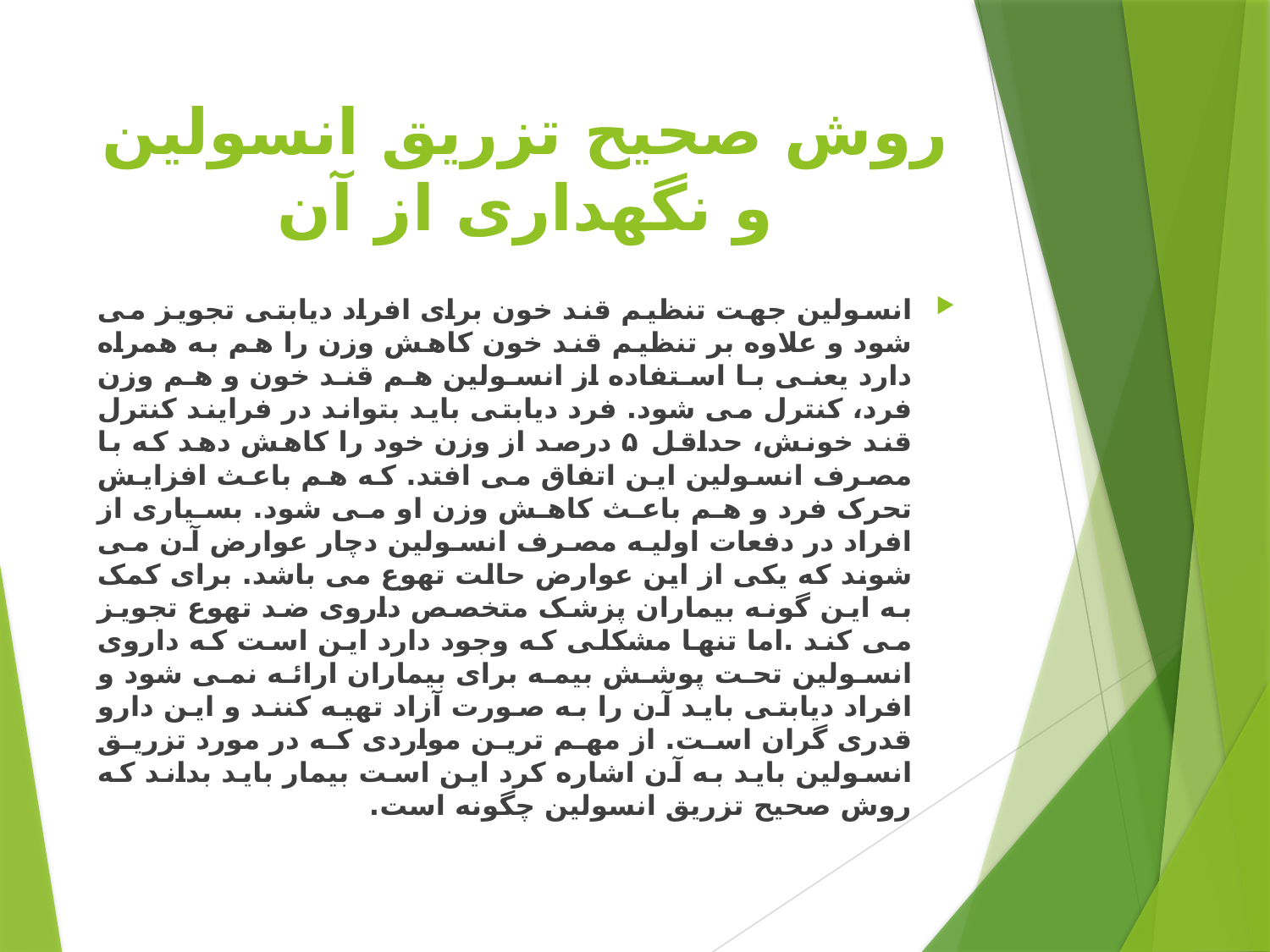

# روش صحیح تزریق انسولین و نگهداری از آن
انسولین جهت تنظیم قند خون برای افراد دیابتی تجویز می شود و علاوه بر تنظیم قند خون کاهش وزن را هم به همراه دارد یعنی با استفاده از انسولین هم قند خون و هم وزن فرد، کنترل می شود. فرد دیابتی باید بتواند در فرایند کنترل قند خونش، حداقل ۵ درصد از وزن خود را کاهش دهد که با مصرف انسولین این اتفاق می افتد. که هم باعث افزایش تحرک فرد و هم باعث کاهش وزن او می شود. بسیاری از افراد در دفعات اولیه مصرف انسولین دچار عوارض آن می شوند که یکی از این عوارض حالت تهوع می باشد. برای کمک به این گونه بیماران پزشک متخصص داروی ضد تهوع تجویز می کند .اما تنها مشکلی که وجود دارد این است که داروی انسولین تحت پوشش بیمه برای بیماران ارائه نمی شود و افراد دیابتی باید آن را به صورت آزاد تهیه کنند و این دارو قدری گران است. از مهم ترین مواردی که در مورد تزریق انسولین باید به آن اشاره کرد این است بیمار باید بداند که روش صحیح تزریق انسولین چگونه است.